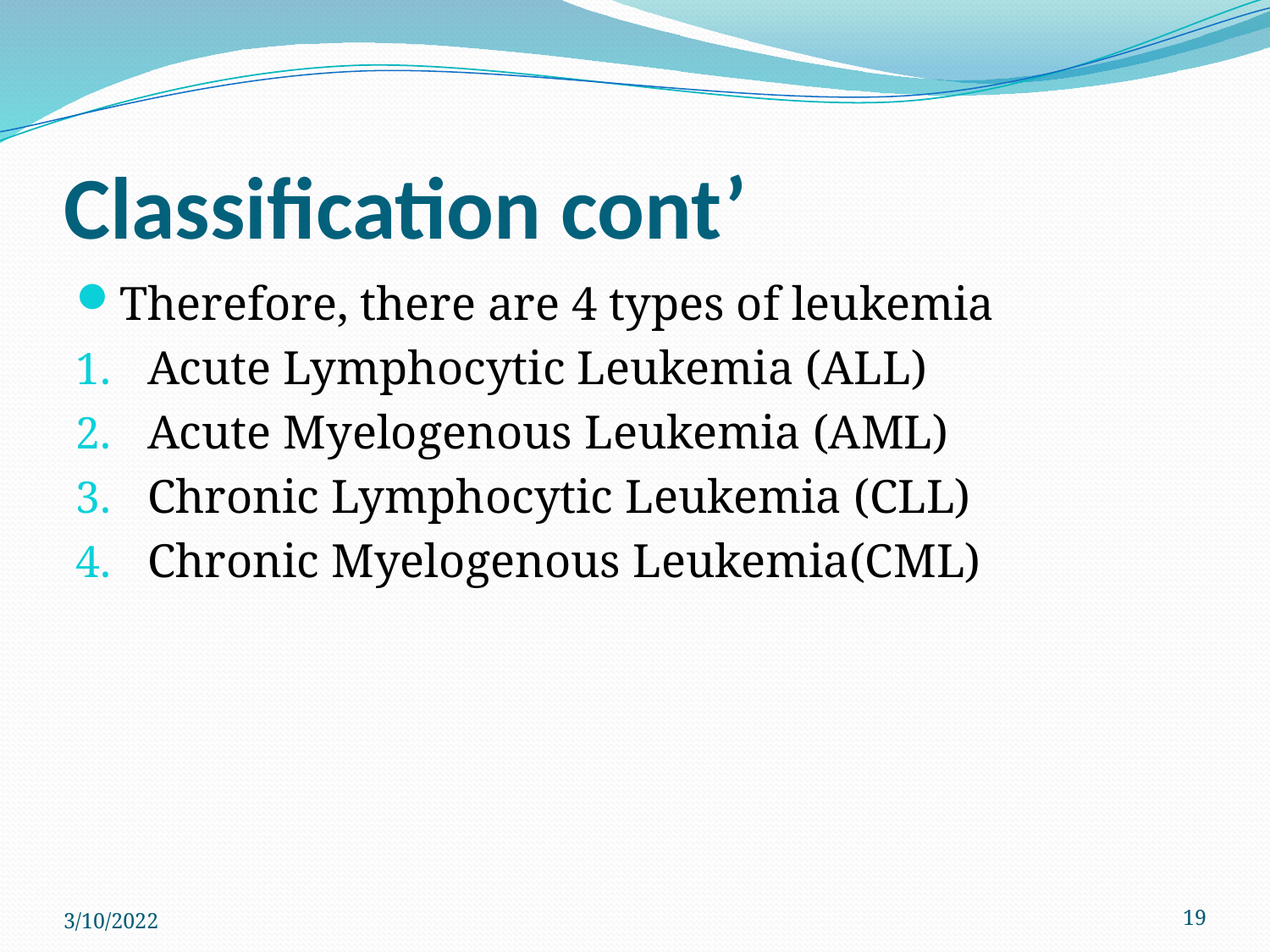

# Classification cont’
Therefore, there are 4 types of leukemia
Acute Lymphocytic Leukemia (ALL)
Acute Myelogenous Leukemia (AML)
Chronic Lymphocytic Leukemia (CLL)
Chronic Myelogenous Leukemia(CML)
3/10/2022
19